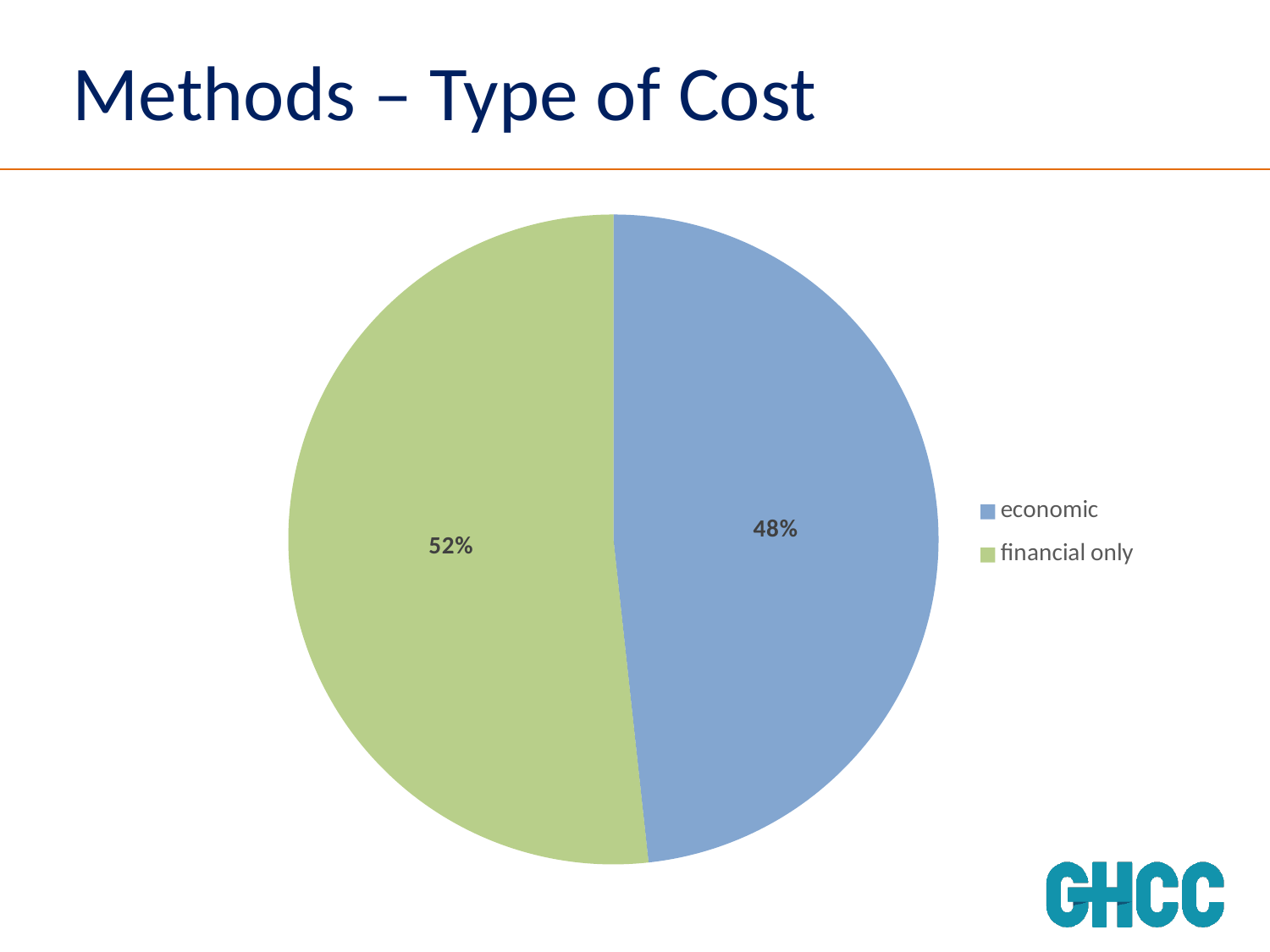

# Methods – Type of Cost

### Chart

| Category |  |
|---|---|
| economic | 14.0 |
| financial only | 15.0 |